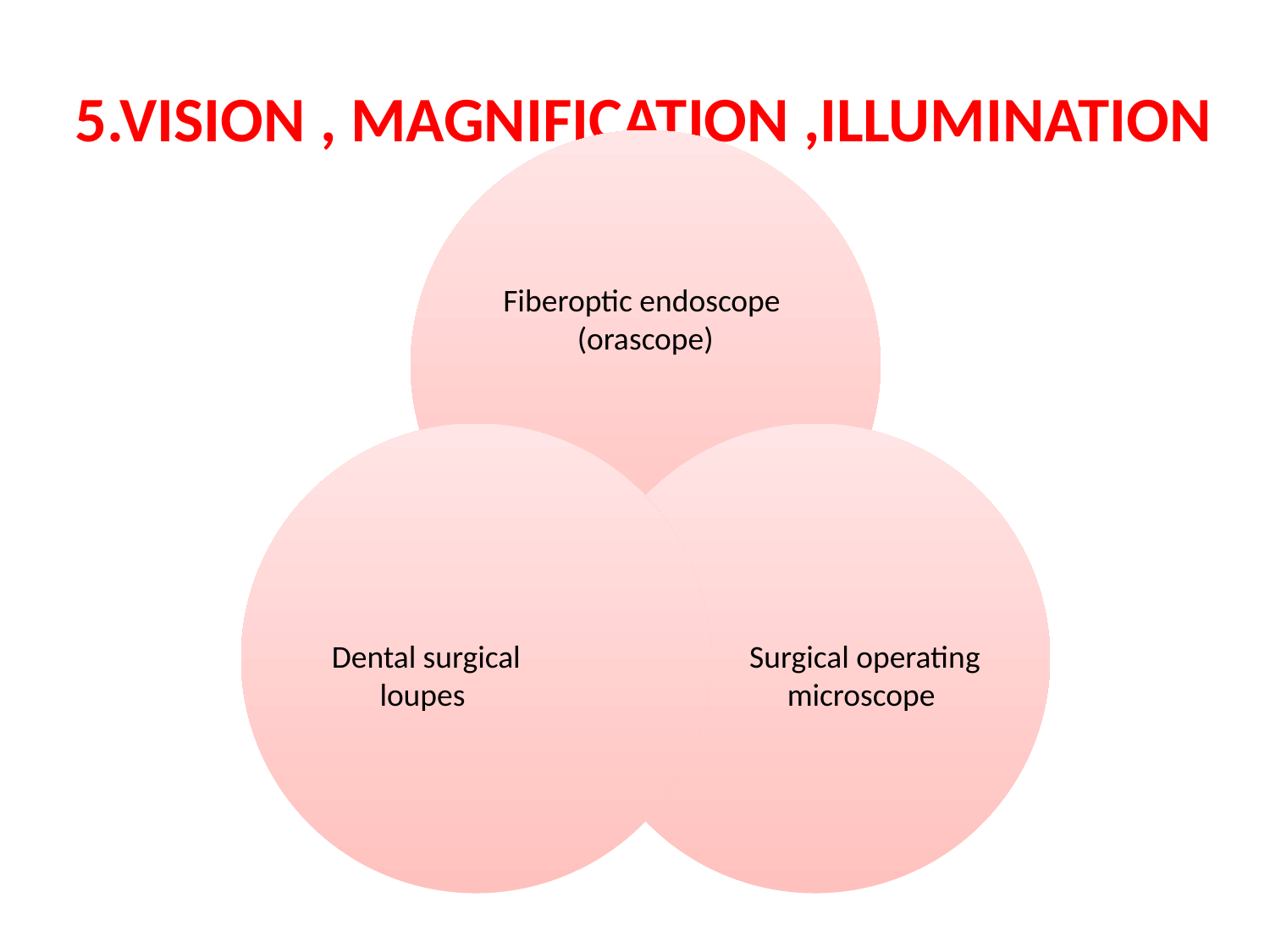

# 5.VISION , MAGNIFICATION ,ILLUMINATION
Fiberoptic endoscope  (orascope)
Surgical operating microscope
Dental surgical loupes